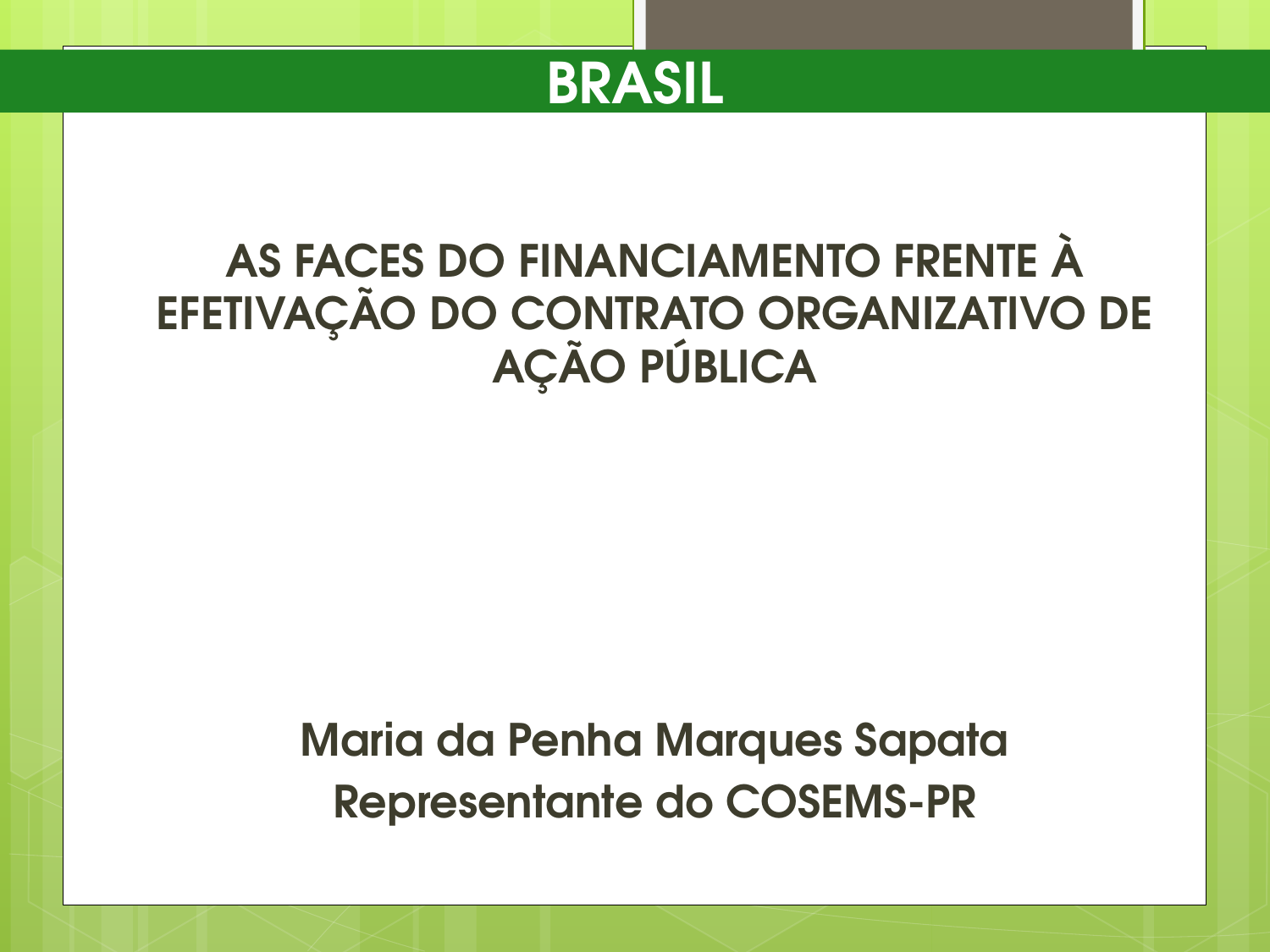

BRASIL
AS FACES DO FINANCIAMENTO FRENTE À EFETIVAÇÃO DO CONTRATO ORGANIZATIVO DE AÇÃO PÚBLICA

Maria da Penha Marques Sapata
Representante do COSEMS-PR